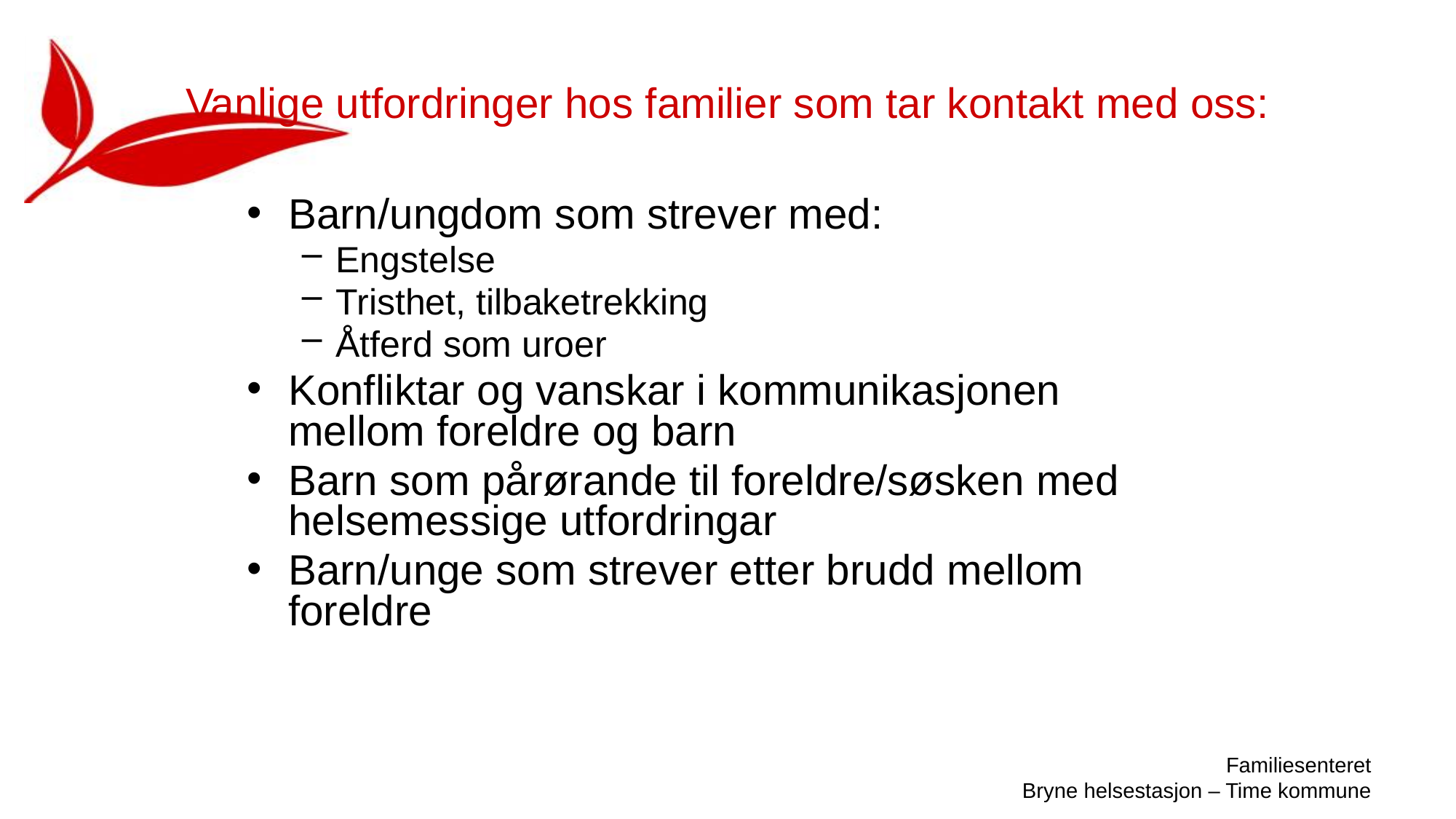

# Vanlige utfordringer hos familier som tar kontakt med oss:
Barn/ungdom som strever med:
Engstelse
Tristhet, tilbaketrekking
Åtferd som uroer
Konfliktar og vanskar i kommunikasjonen mellom foreldre og barn
Barn som pårørande til foreldre/søsken med helsemessige utfordringar
Barn/unge som strever etter brudd mellom foreldre
Familiesenteret
Bryne helsestasjon – Time kommune